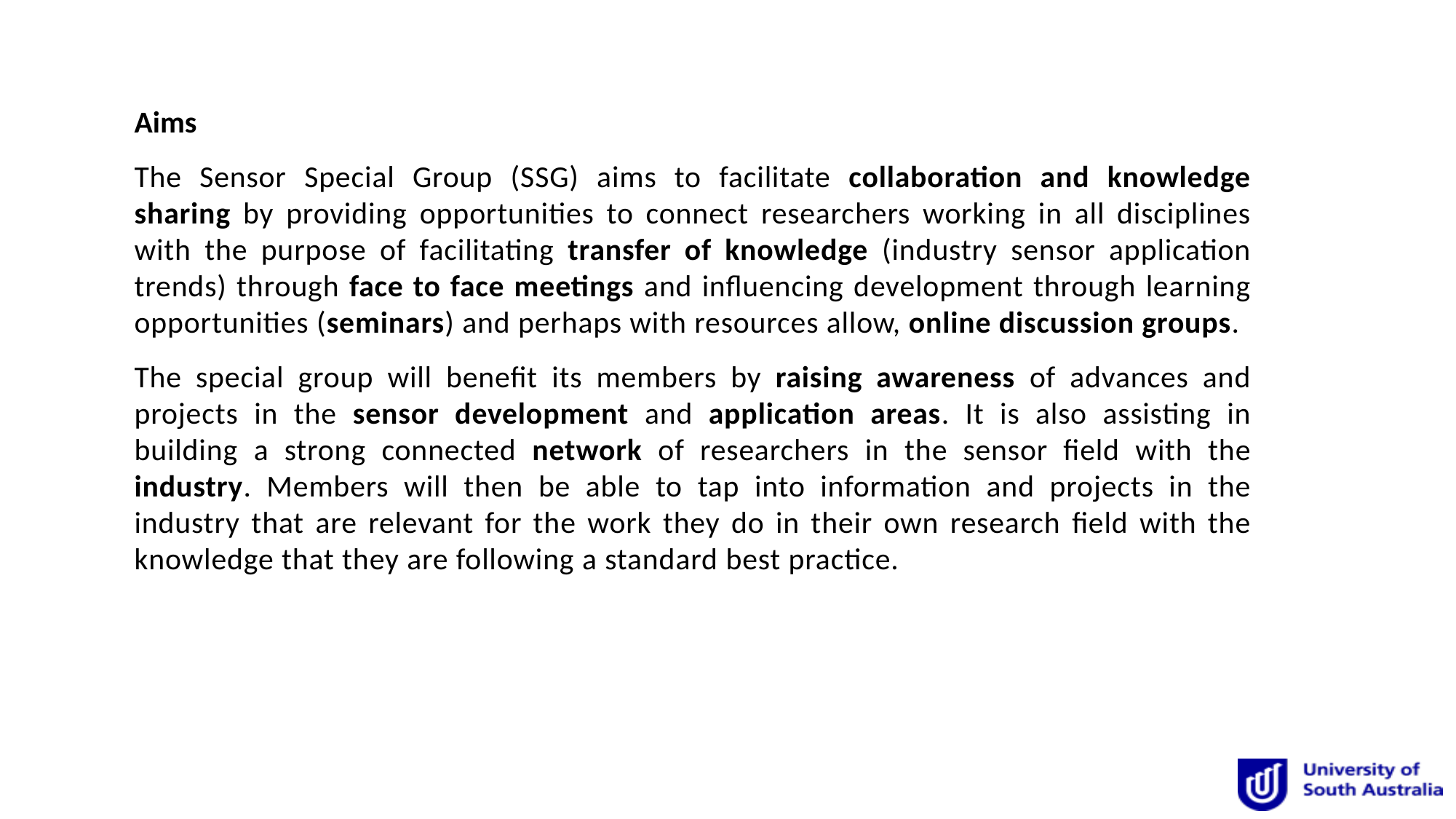

Aims
The Sensor Special Group (SSG) aims to facilitate collaboration and knowledge sharing by providing opportunities to connect researchers working in all disciplines with the purpose of facilitating transfer of knowledge (industry sensor application trends) through face to face meetings and influencing development through learning opportunities (seminars) and perhaps with resources allow, online discussion groups.
The special group will benefit its members by raising awareness of advances and projects in the sensor development and application areas. It is also assisting in building a strong connected network of researchers in the sensor field with the industry. Members will then be able to tap into information and projects in the industry that are relevant for the work they do in their own research field with the knowledge that they are following a standard best practice.